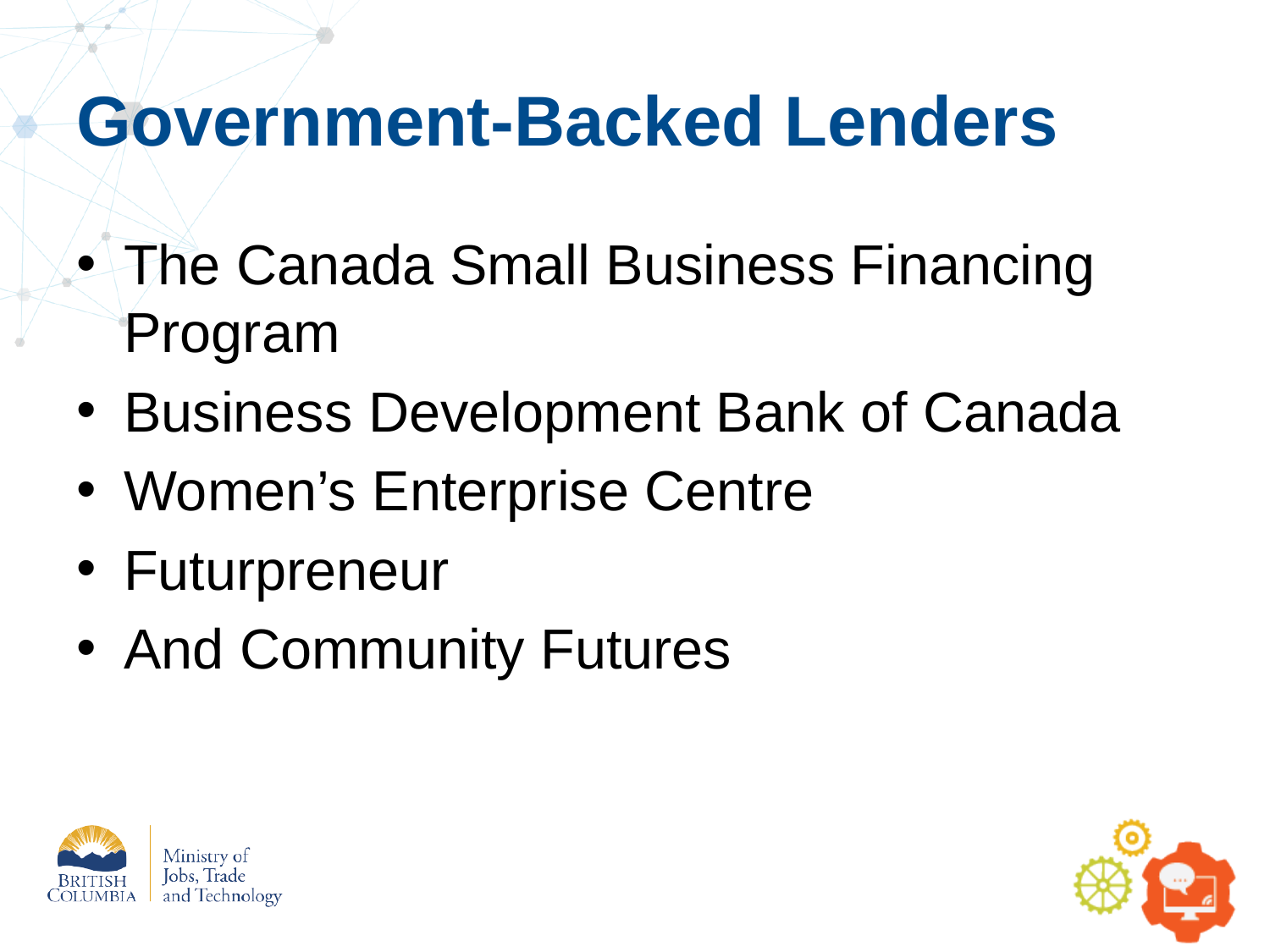

# Government-Backed Lenders
The Canada Small Business Financing Program
Business Development Bank of Canada
Women’s Enterprise Centre
Futurpreneur
And Community Futures